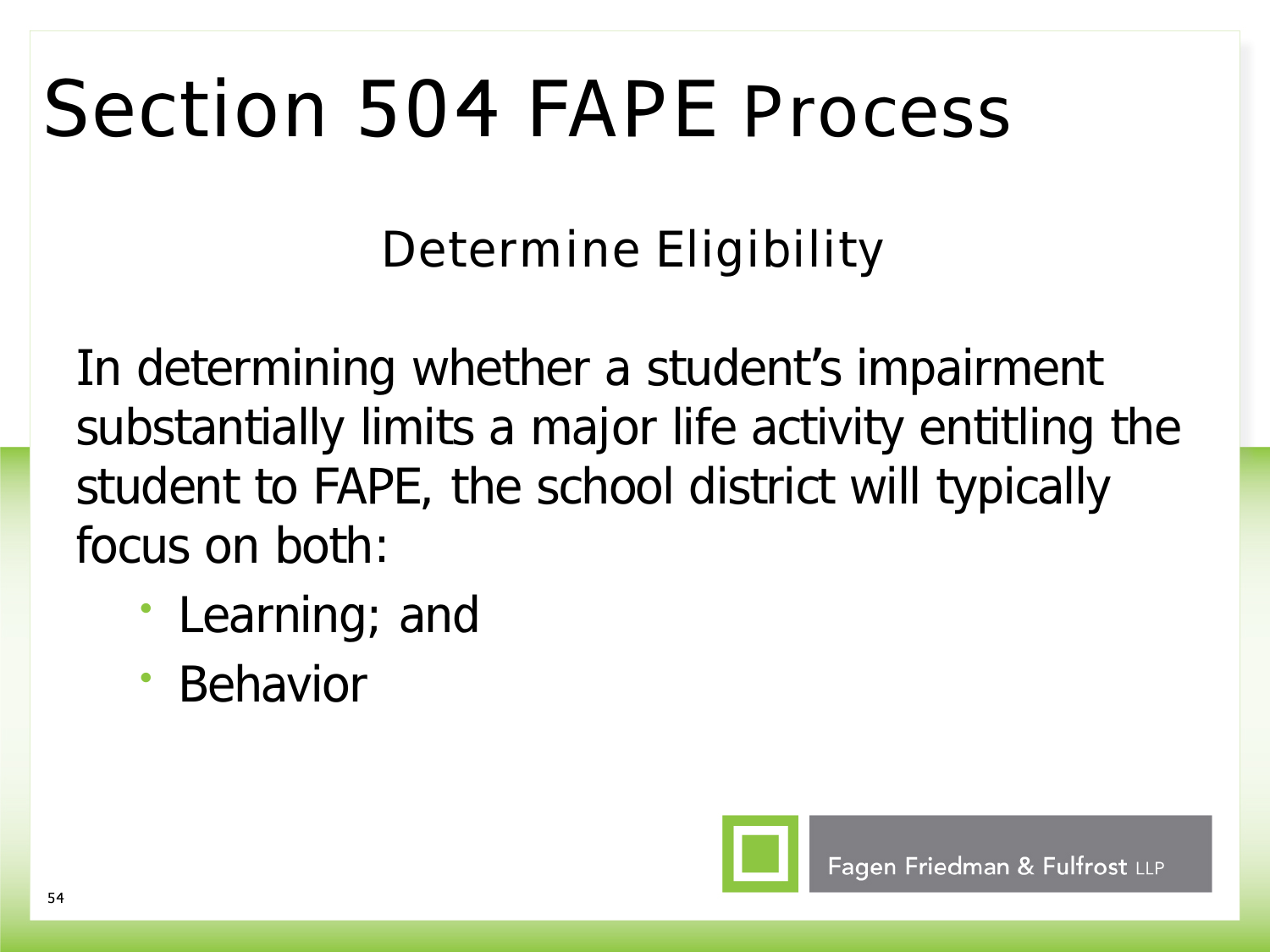

# Section 504 FAPE Process
Determine Eligibility

In determining whether a student’s impairment substantially limits a major life activity entitling the student to FAPE, the school district will typically focus on both:
Learning; and
Behavior